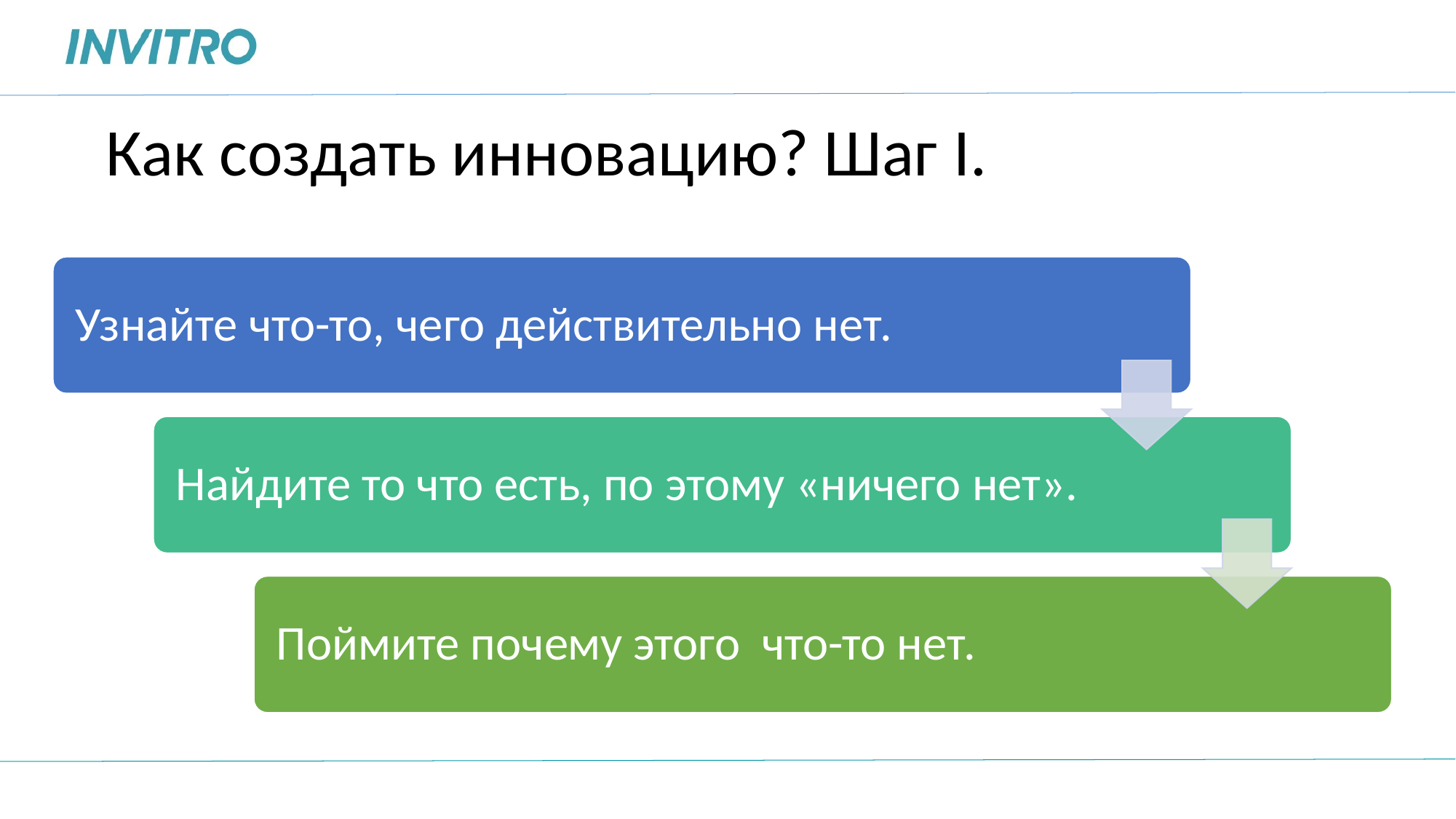

# Как создать инновацию? Шаг I.
Узнайте что-то, чего действительно нет.
Найдите то что есть, по этому «ничего нет».
Поймите почему этого  что-то нет.